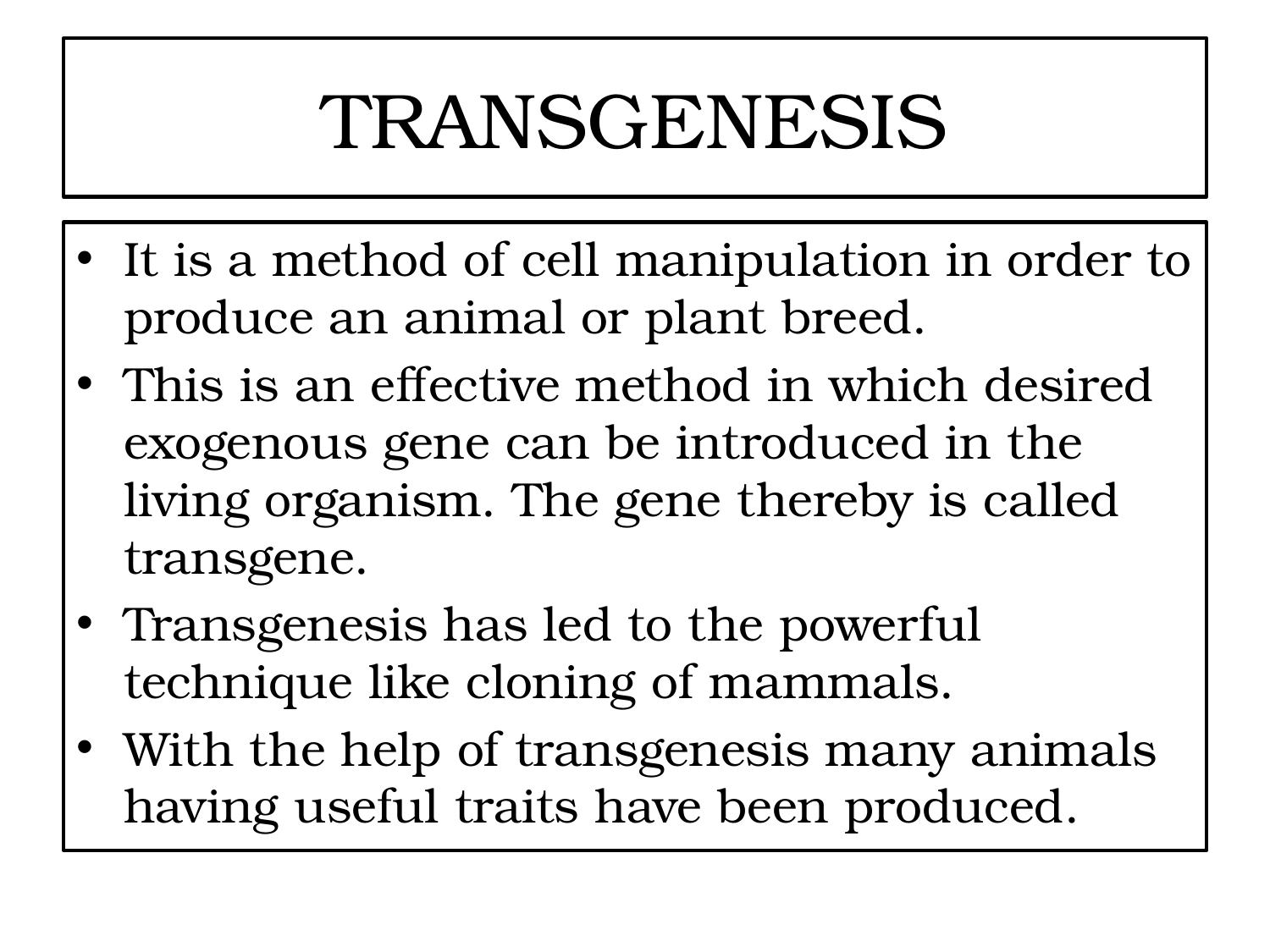

# TRANSGENESIS
It is a method of cell manipulation in order to produce an animal or plant breed.
This is an effective method in which desired exogenous gene can be introduced in the living organism. The gene thereby is called transgene.
Transgenesis has led to the powerful technique like cloning of mammals.
With the help of transgenesis many animals having useful traits have been produced.